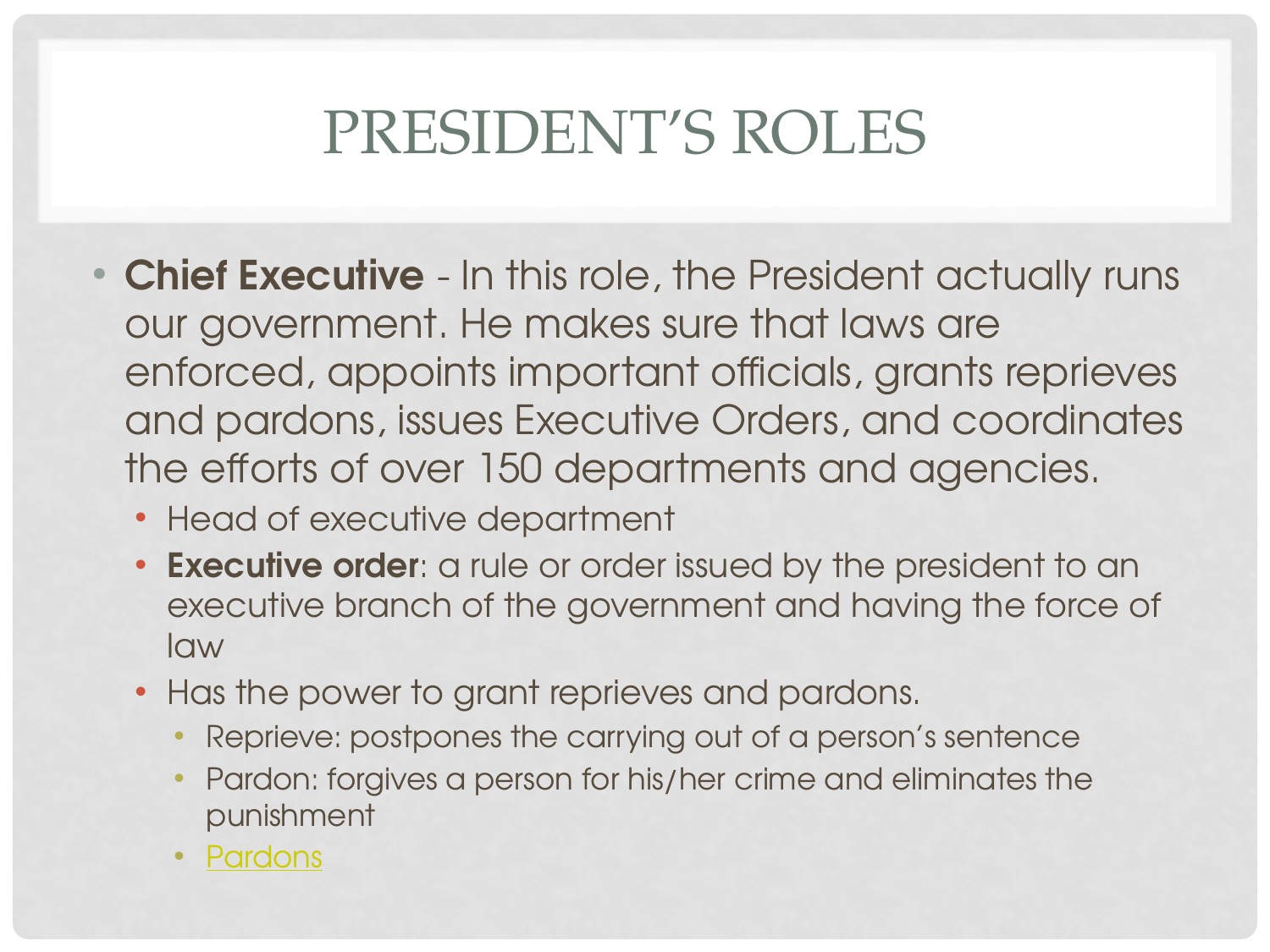

# President’s roles
Chief Executive - In this role, the President actually runs our government. He makes sure that laws are enforced, appoints important officials, grants reprieves and pardons, issues Executive Orders, and coordinates the efforts of over 150 departments and agencies.
Head of executive department
Executive order: a rule or order issued by the president to an executive branch of the government and having the force of law
Has the power to grant reprieves and pardons.
Reprieve: postpones the carrying out of a person’s sentence
Pardon: forgives a person for his/her crime and eliminates the punishment
Pardons